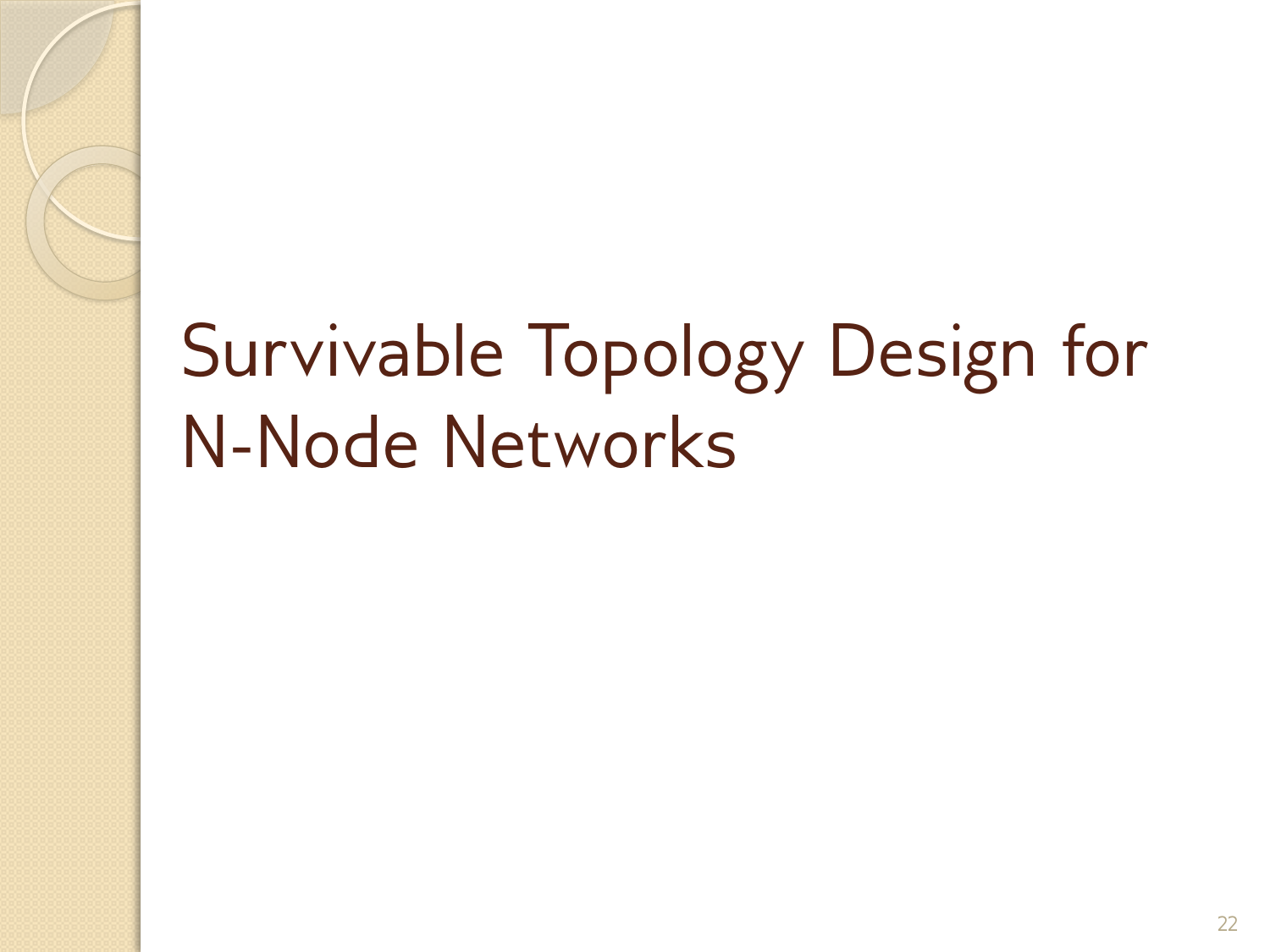

# Survivable Topology Design for N-Node Networks
22